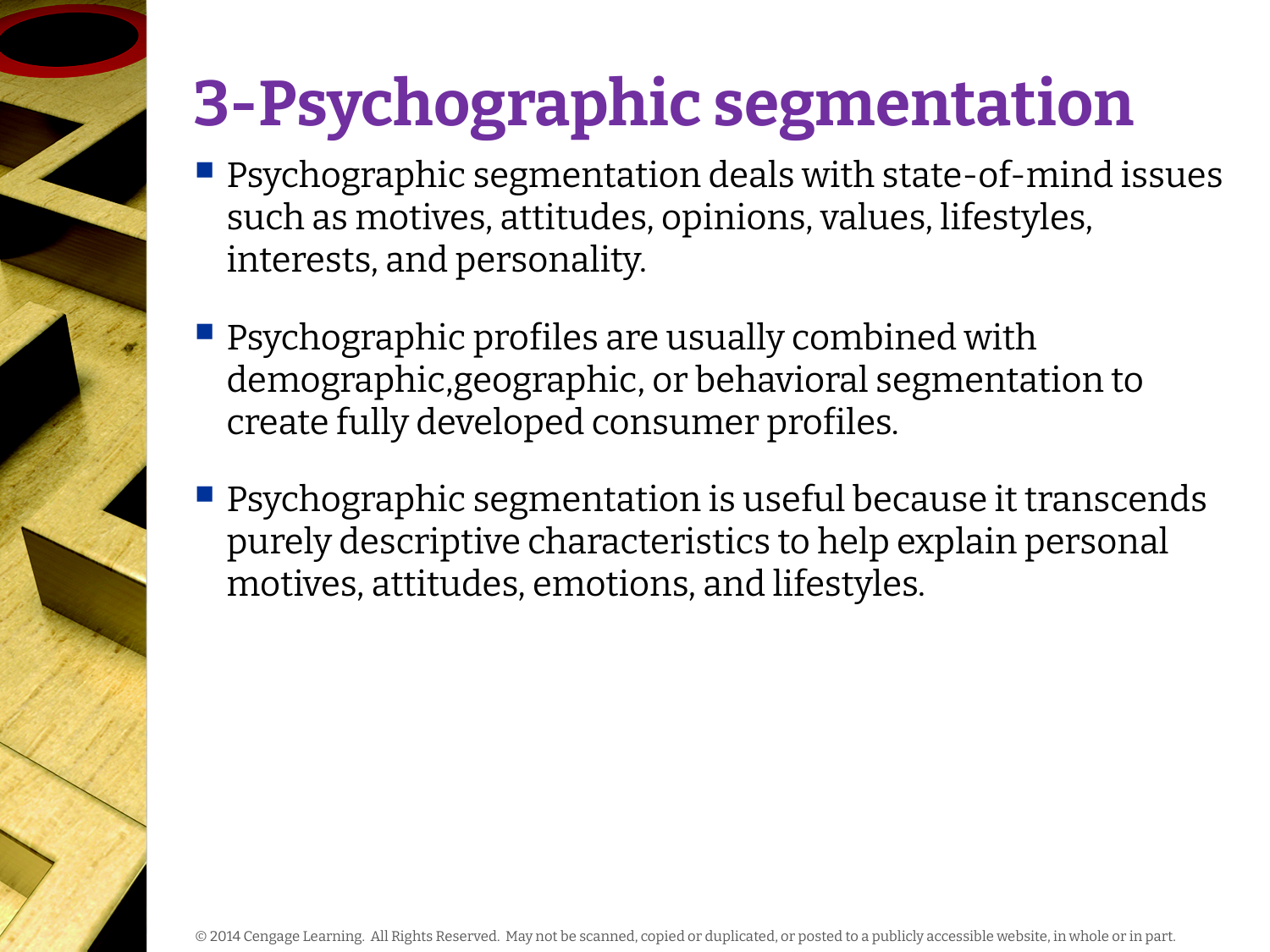

# 3-Psychographic segmentation
Psychographic segmentation deals with state-of-mind issues such as motives, attitudes, opinions, values, lifestyles, interests, and personality.
Psychographic profiles are usually combined with demographic,geographic, or behavioral segmentation to create fully developed consumer profiles.
Psychographic segmentation is useful because it transcends purely descriptive characteristics to help explain personal motives, attitudes, emotions, and lifestyles.